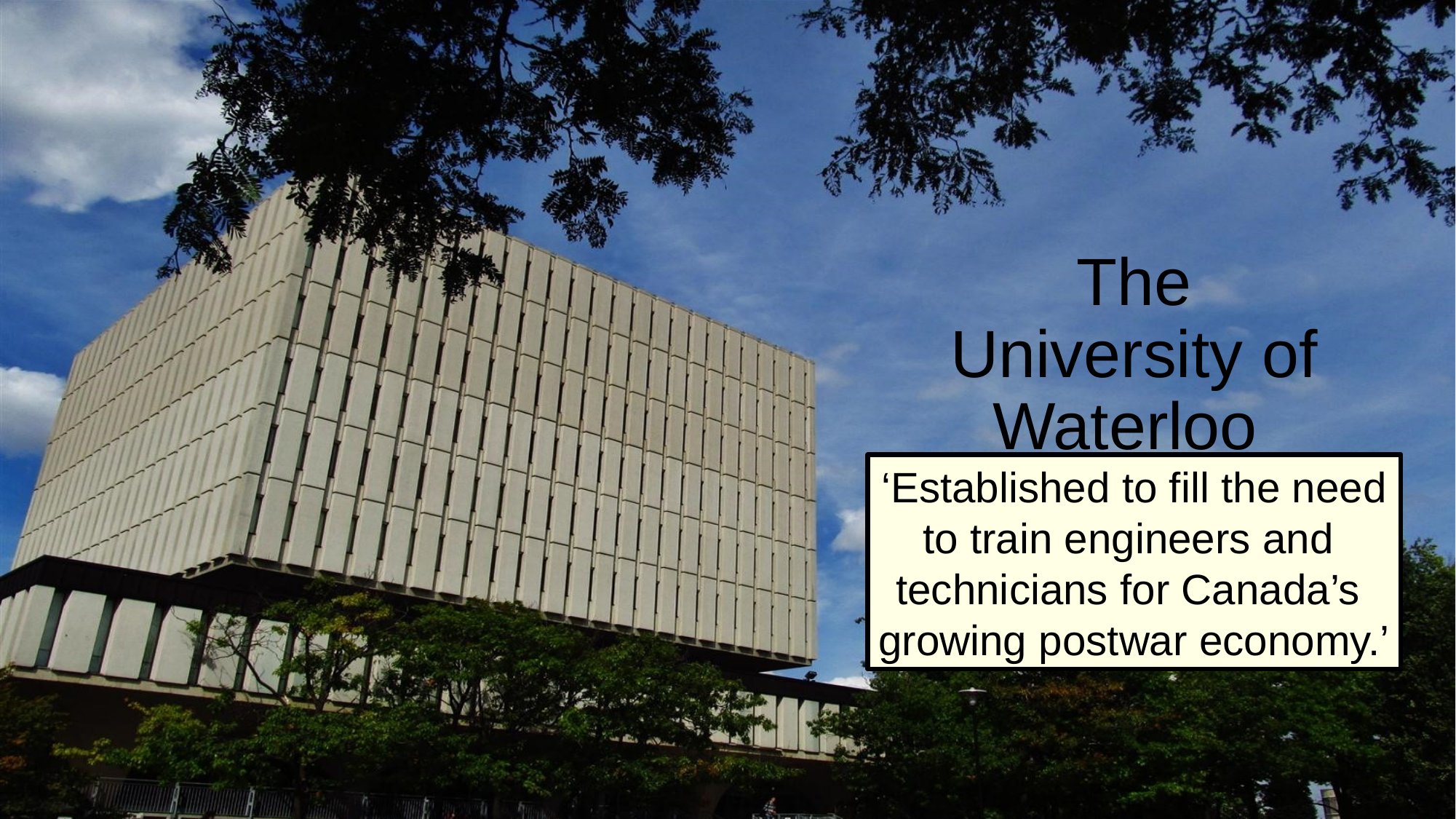

# The University of Waterloo
‘Established to fill the need
to train engineers and
technicians for Canada’s
growing postwar economy.’